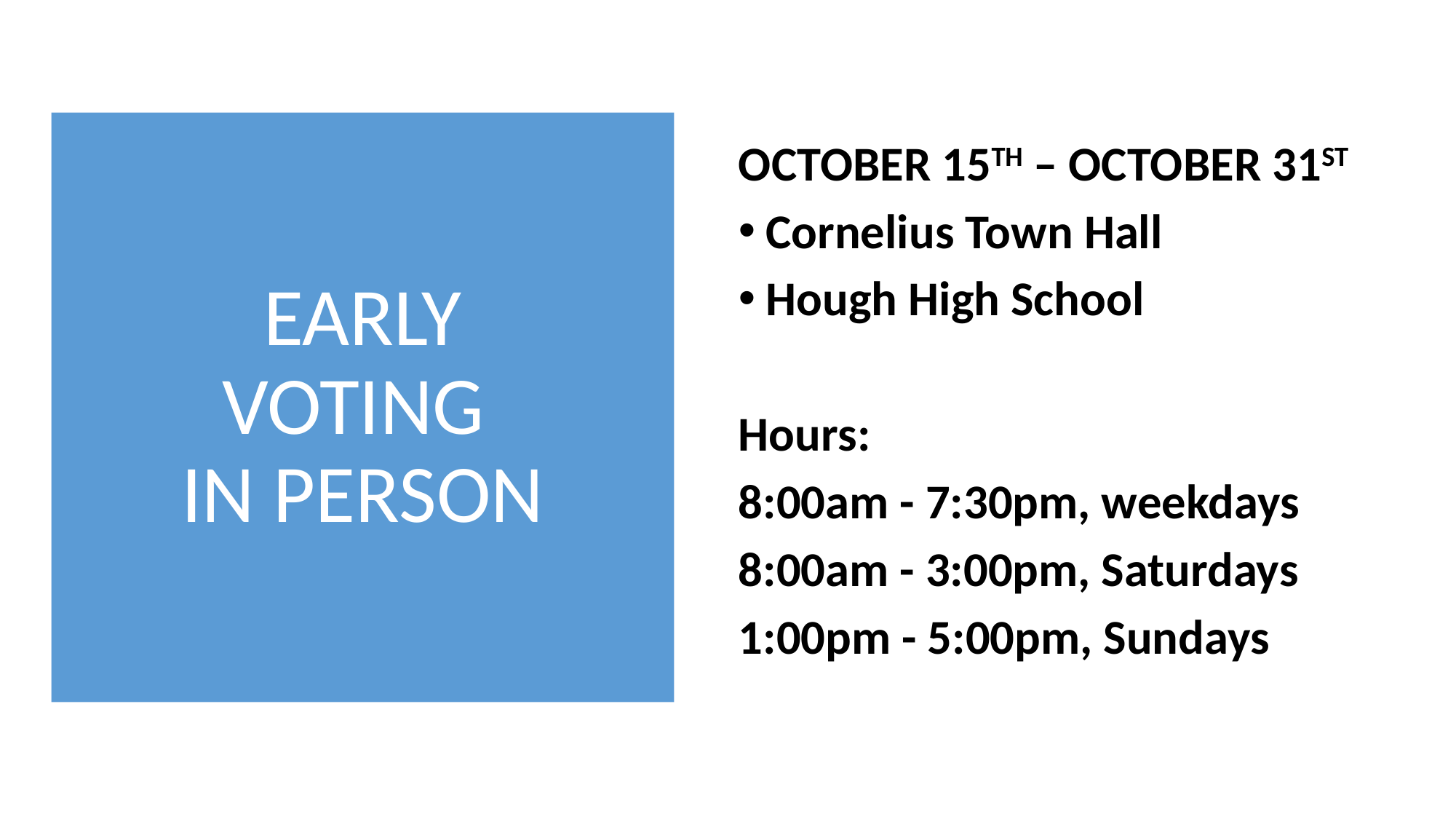

OCTOBER 15TH – OCTOBER 31ST
Cornelius Town Hall
Hough High School

Hours:
8:00am - 7:30pm, weekdays
8:00am - 3:00pm, Saturdays
1:00pm - 5:00pm, Sundays
# EARLY VOTING IN PERSON